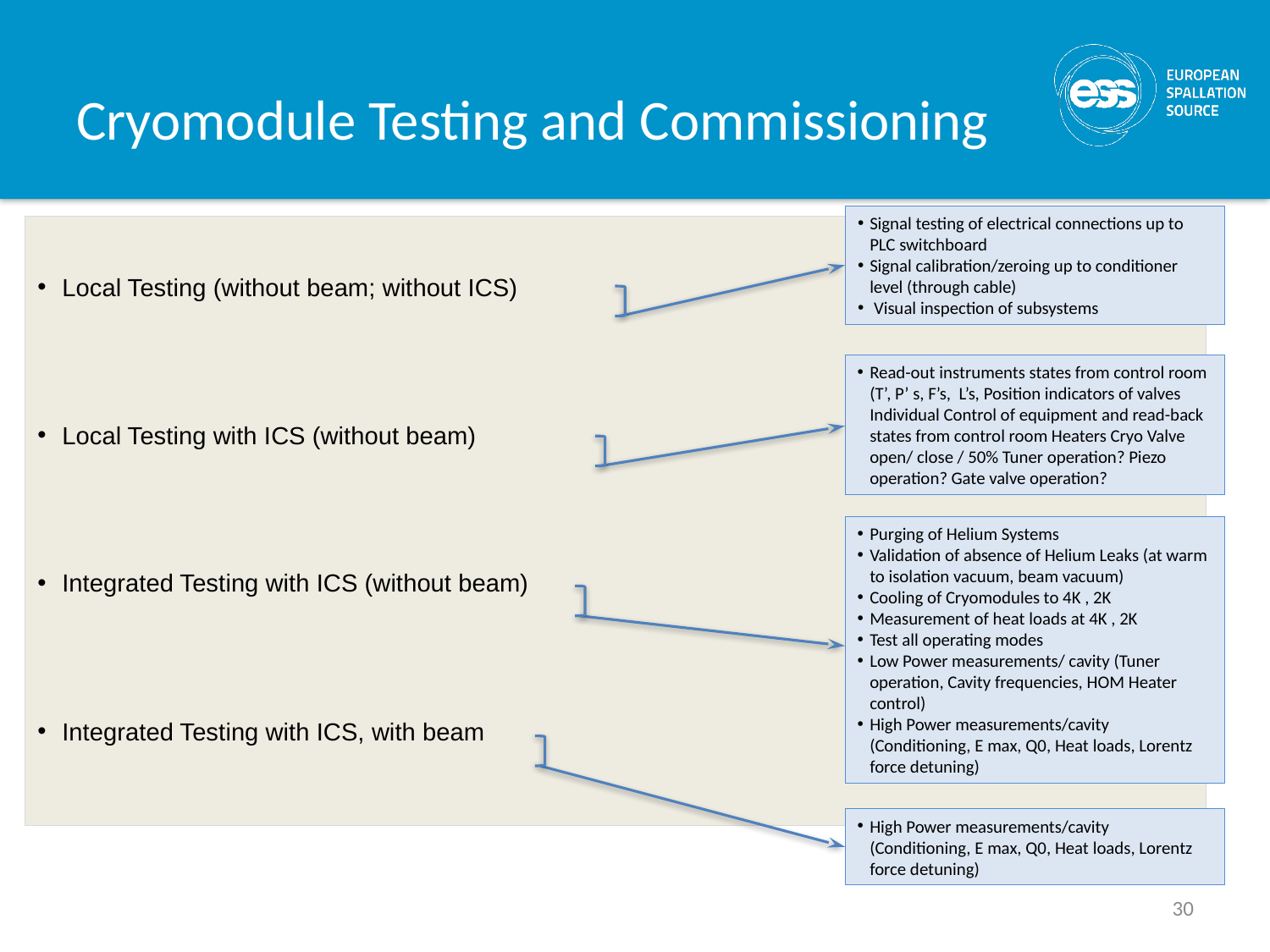

# Cryomodule Testing and Commissioning
Signal testing of electrical connections up to PLC switchboard
Signal calibration/zeroing up to conditioner level (through cable)
 Visual inspection of subsystems

Local Testing (without beam; without ICS)

Local Testing with ICS (without beam)

Integrated Testing with ICS (without beam)

Integrated Testing with ICS, with beam

Read-out instruments states from control room (T’, P’ s, F’s,  L’s, Position indicators of valves Individual Control of equipment and read-back  states from control room Heaters Cryo Valve open/ close / 50% Tuner operation? Piezo operation? Gate valve operation?

Purging of Helium Systems
Validation of absence of Helium Leaks (at warm to isolation vacuum, beam vacuum)
Cooling of Cryomodules to 4K , 2K
Measurement of heat loads at 4K , 2K
Test all operating modes
Low Power measurements/ cavity (Tuner operation, Cavity frequencies, HOM Heater control)
High Power measurements/cavity (Conditioning, E max, Q0, Heat loads, Lorentz force detuning)

High Power measurements/cavity (Conditioning, E max, Q0, Heat loads, Lorentz force detuning)
30